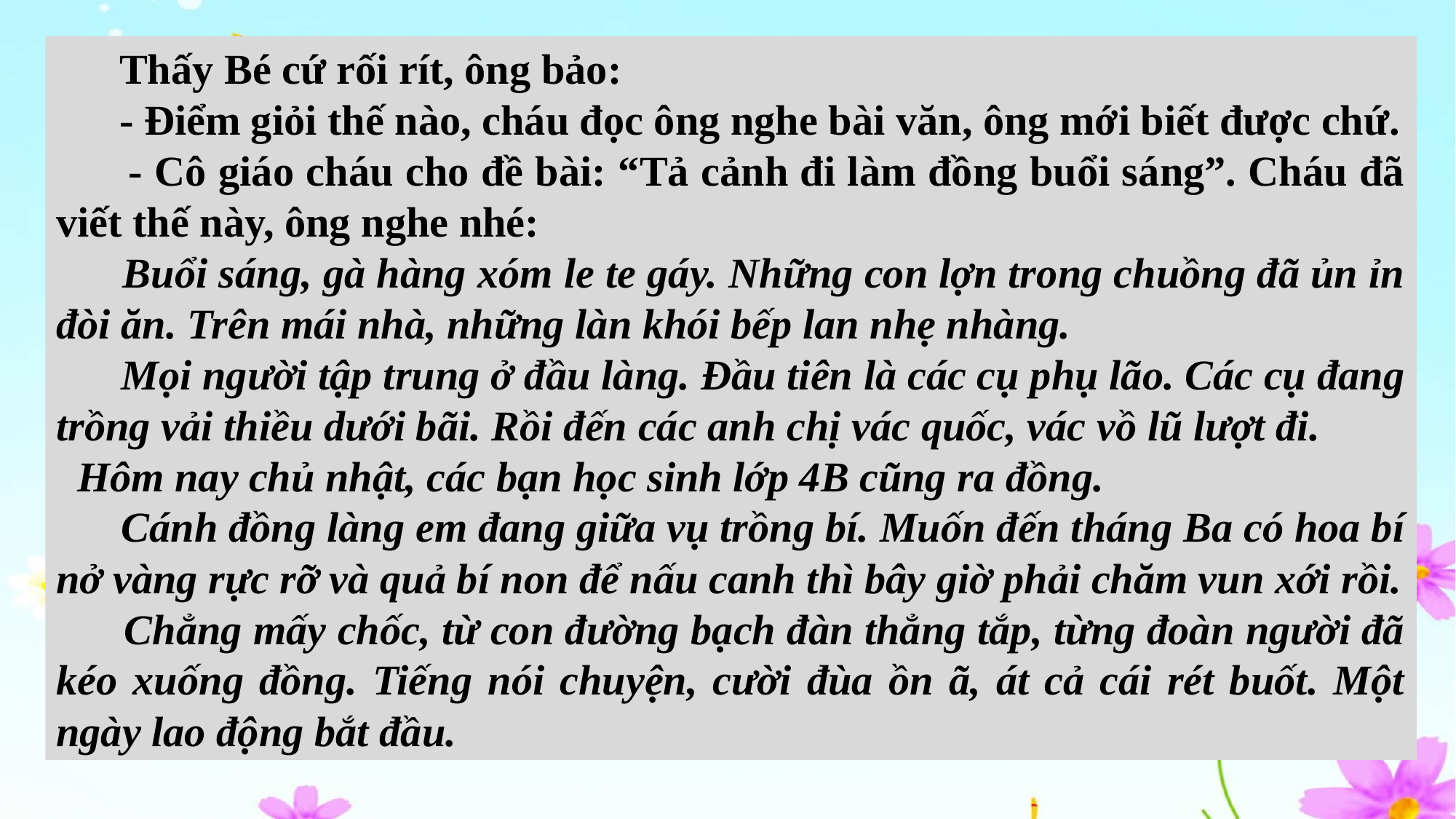

Thấy Bé cứ rối rít, ông bảo:
      - Điểm giỏi thế nào, cháu đọc ông nghe bài văn, ông mới biết được chứ.
      - Cô giáo cháu cho đề bài: “Tả cảnh đi làm đồng buổi sáng”. Cháu đã viết thế này, ông nghe nhé:
      Buổi sáng, gà hàng xóm le te gáy. Những con lợn trong chuồng đã ủn ỉn đòi ăn. Trên mái nhà, những làn khói bếp lan nhẹ nhàng.
      Mọi người tập trung ở đầu làng. Đầu tiên là các cụ phụ lão. Các cụ đang trồng vải thiều dưới bãi. Rồi đến các anh chị vác quốc, vác vồ lũ lượt đi.           Hôm nay chủ nhật, các bạn học sinh lớp 4B cũng ra đồng.
      Cánh đồng làng em đang giữa vụ trồng bí. Muốn đến tháng Ba có hoa bí nở vàng rực rỡ và quả bí non để nấu canh thì bây giờ phải chăm vun xới rồi.
      Chẳng mấy chốc, từ con đường bạch đàn thẳng tắp, từng đoàn người đã kéo xuống đồng. Tiếng nói chuyện, cười đùa ồn ã, át cả cái rét buốt. Một ngày lao động bắt đầu.